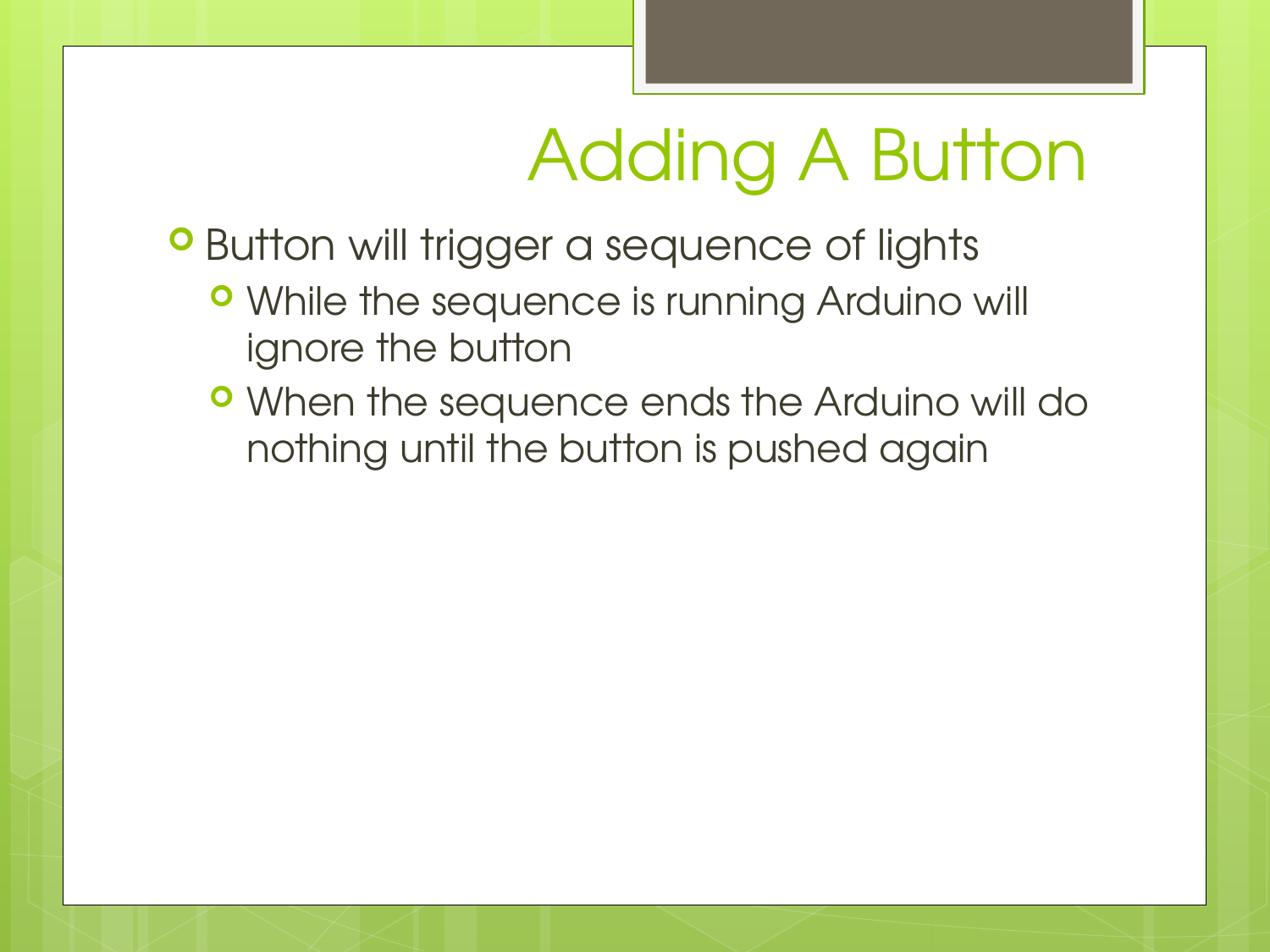

# Adding A Button
Button will trigger a sequence of lights
While the sequence is running Arduino will ignore the button
When the sequence ends the Arduino will do nothing until the button is pushed again